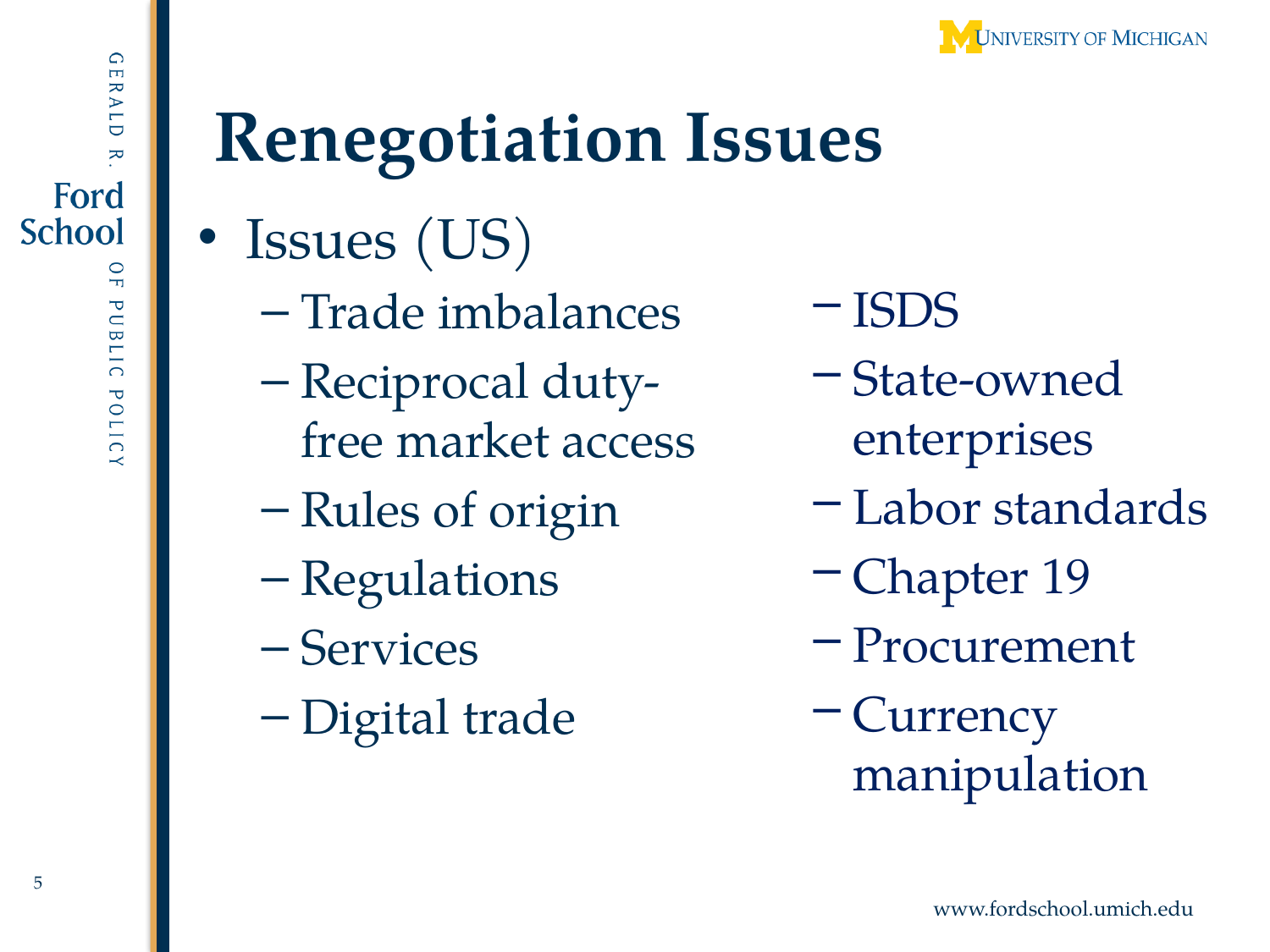

# Renegotiation Issues
Issues (US)
Trade imbalances
Reciprocal duty-free market access
Rules of origin
Regulations
Services
Digital trade

ISDS
State-owned enterprises
Labor standards
Chapter 19
Procurement
Currency manipulation

5